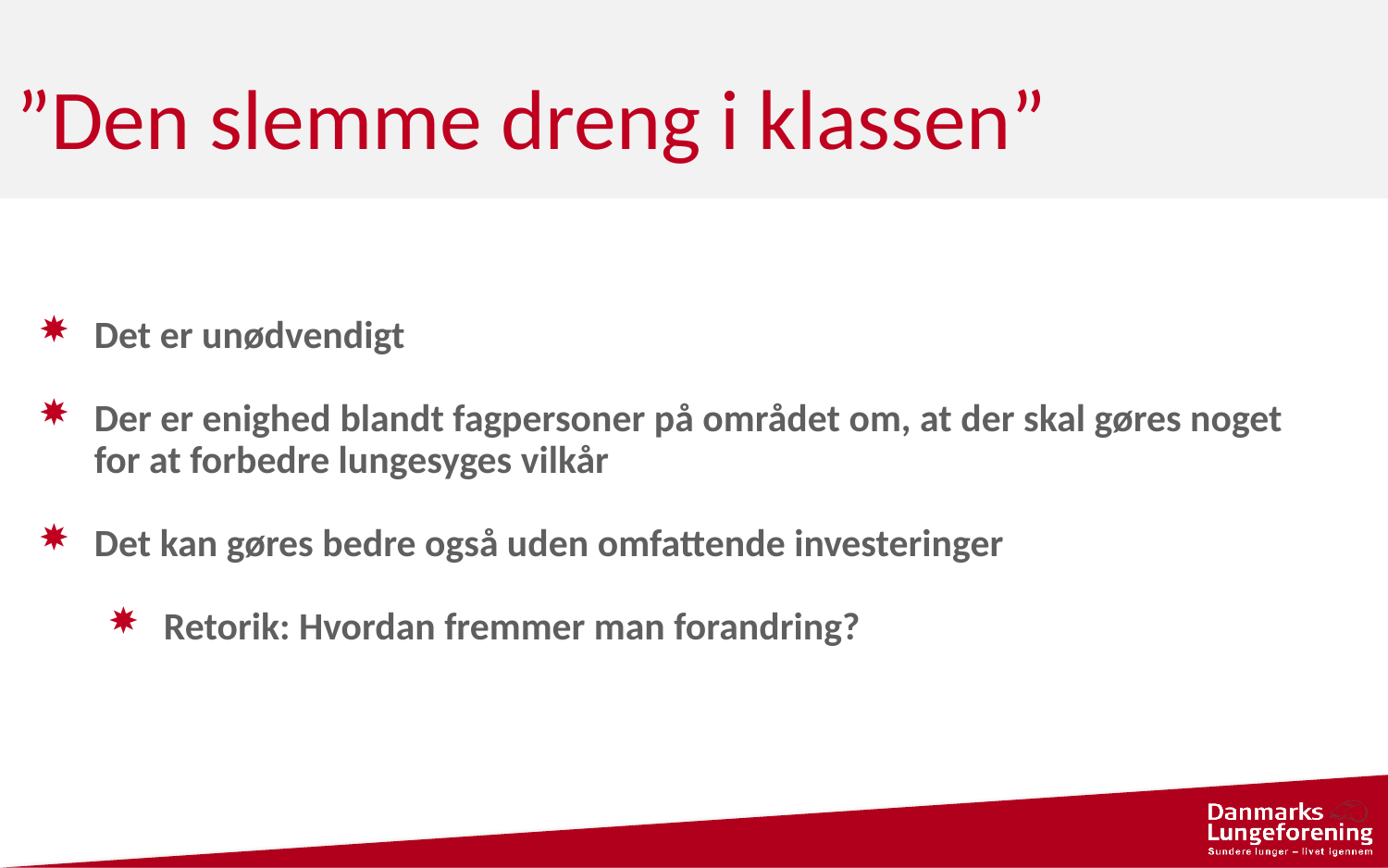

# ”Den slemme dreng i klassen”

Det er unødvendigt

Der er enighed blandt fagpersoner på området om, at der skal gøres noget for at forbedre lungesyges vilkår

Det kan gøres bedre også uden omfattende investeringer

Retorik: Hvordan fremmer man forandring?